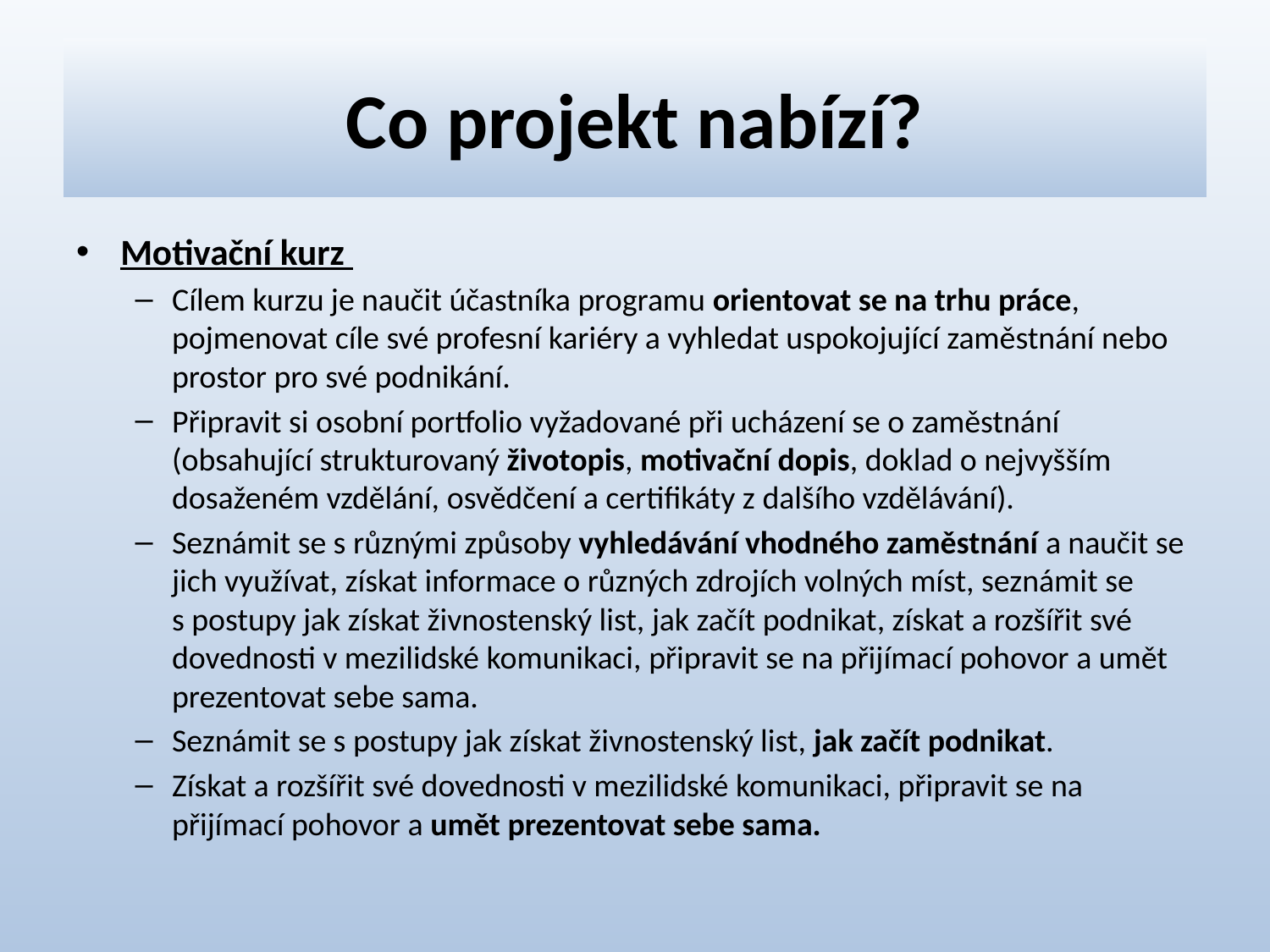

# Co projekt nabízí?
Motivační kurz
Cílem kurzu je naučit účastníka programu orientovat se na trhu práce, pojmenovat cíle své profesní kariéry a vyhledat uspokojující zaměstnání nebo prostor pro své podnikání.
Připravit si osobní portfolio vyžadované při ucházení se o zaměstnání (obsahující strukturovaný životopis, motivační dopis, doklad o nejvyšším dosaženém vzdělání, osvědčení a certifikáty z dalšího vzdělávání).
Seznámit se s různými způsoby vyhledávání vhodného zaměstnání a naučit se jich využívat, získat informace o různých zdrojích volných míst, seznámit se s postupy jak získat živnostenský list, jak začít podnikat, získat a rozšířit své dovednosti v mezilidské komunikaci, připravit se na přijímací pohovor a umět prezentovat sebe sama.
Seznámit se s postupy jak získat živnostenský list, jak začít podnikat.
Získat a rozšířit své dovednosti v mezilidské komunikaci, připravit se na přijímací pohovor a umět prezentovat sebe sama.